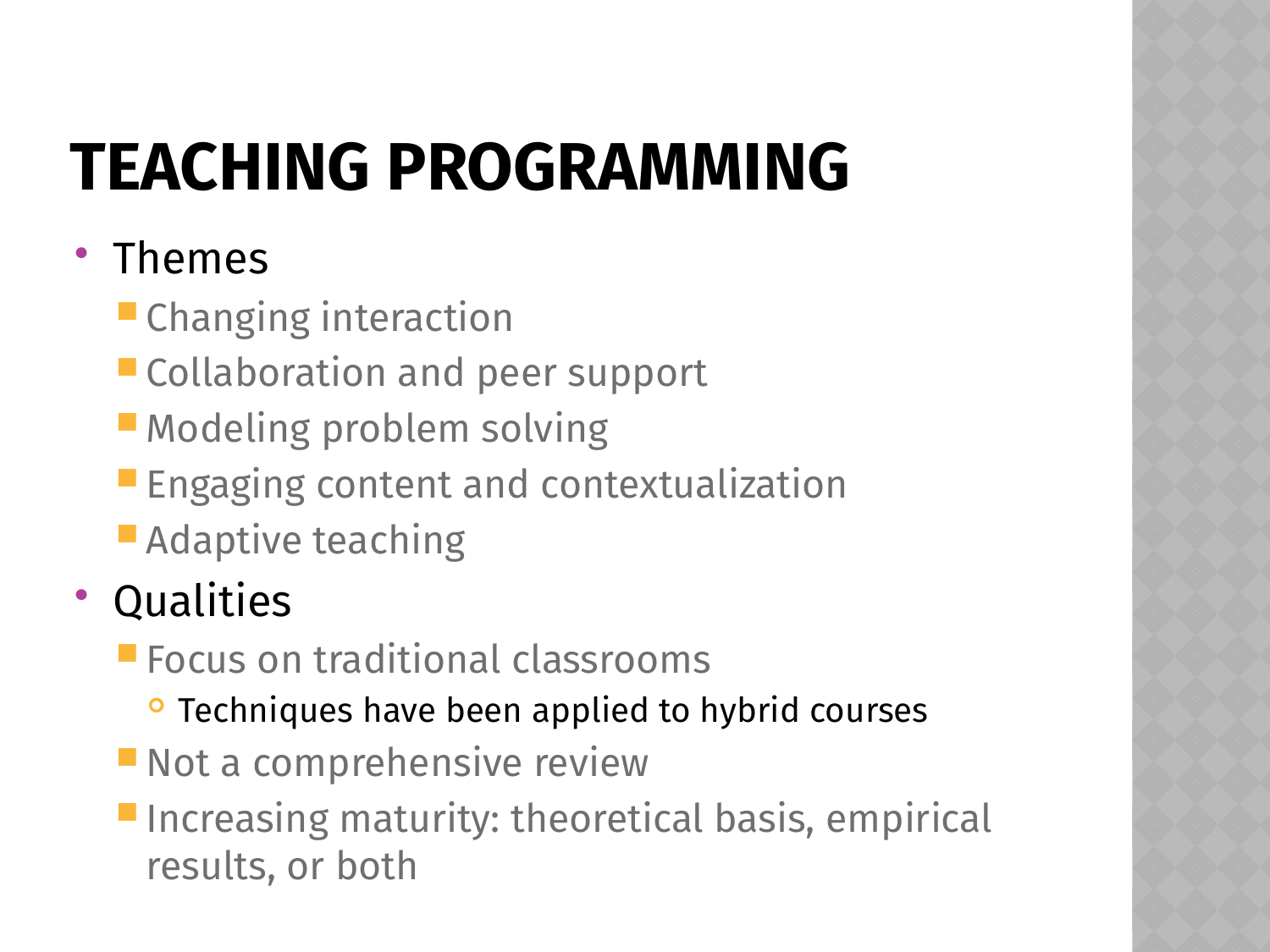

# Teaching programming
Themes
Changing interaction
Collaboration and peer support
Modeling problem solving
Engaging content and contextualization
Adaptive teaching
Qualities
Focus on traditional classrooms
Techniques have been applied to hybrid courses
Not a comprehensive review
Increasing maturity: theoretical basis, empirical results, or both